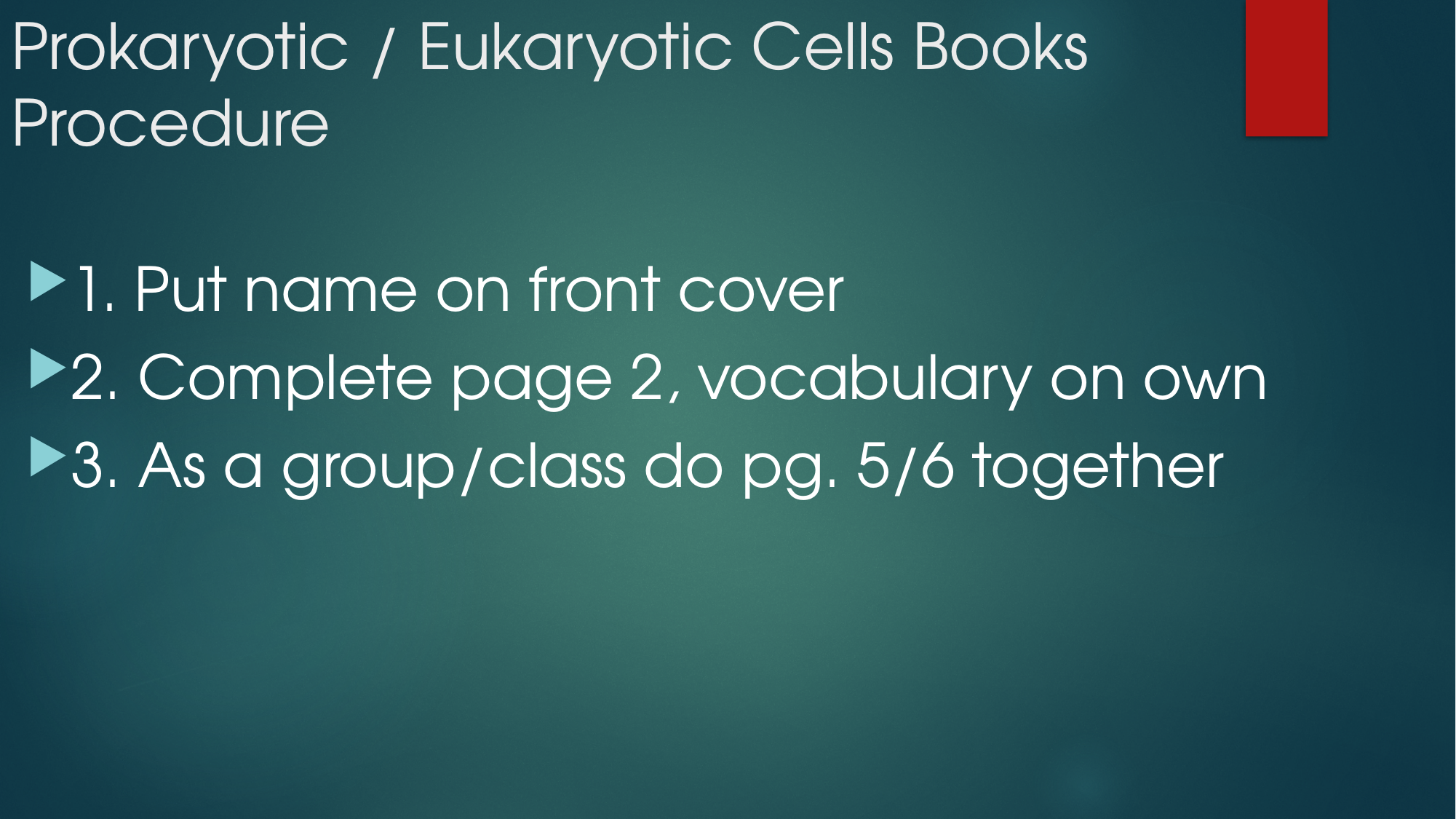

# Prokaryotic / Eukaryotic Cells Books Procedure
1. Put name on front cover
2. Complete page 2, vocabulary on own
3. As a group/class do pg. 5/6 together